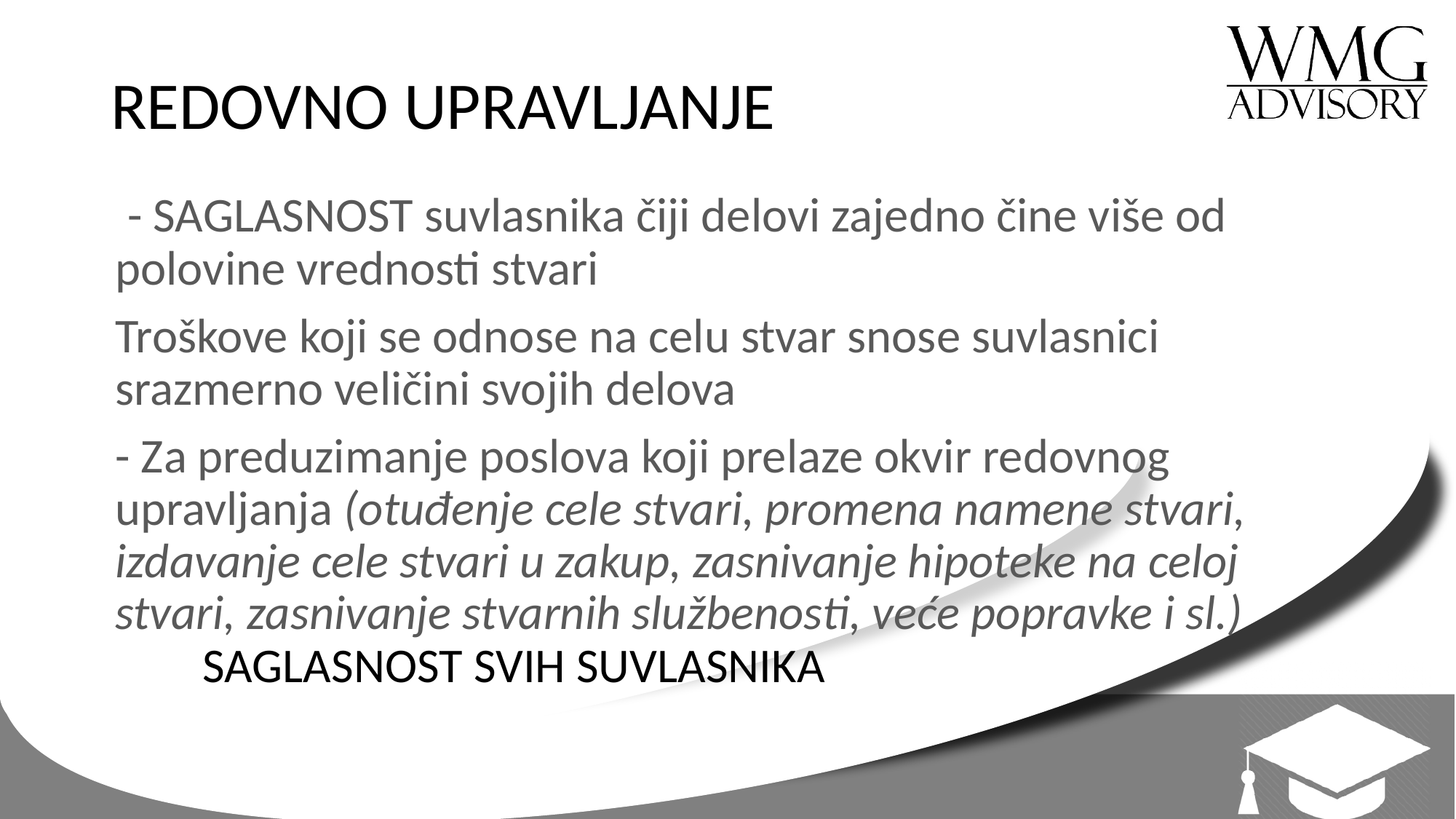

# REDOVNO UPRAVLJANJE
 - SAGLASNOST suvlasnika čiji delovi zajedno čine više od polovine vrednosti stvari
Troškove koji se odnose na celu stvar snose suvlasnici srazmerno veličini svojih delova
- Za preduzimanje poslova koji prelaze okvir redovnog upravljanja (otuđenje cele stvari, promena namene stvari, izdavanje cele stvari u zakup, zasnivanje hipoteke na celoj stvari, zasnivanje stvarnih službenosti, veće popravke i sl.)                  SAGLASNOST SVIH SUVLASNIKA